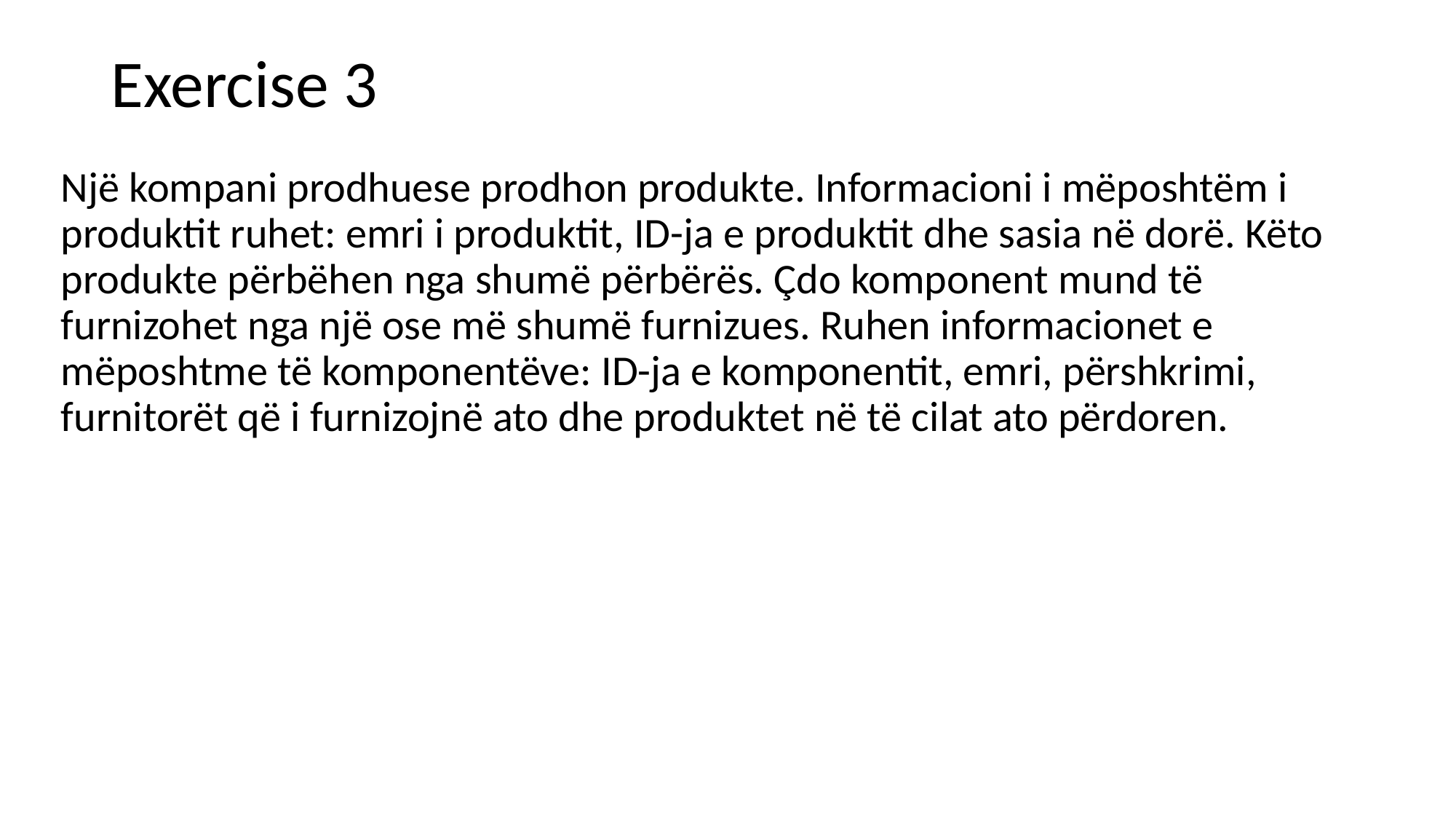

# Exercise 3
Një kompani prodhuese prodhon produkte. Informacioni i mëposhtëm i produktit ruhet: emri i produktit, ID-ja e produktit dhe sasia në dorë. Këto produkte përbëhen nga shumë përbërës. Çdo komponent mund të furnizohet nga një ose më shumë furnizues. Ruhen informacionet e mëposhtme të komponentëve: ID-ja e komponentit, emri, përshkrimi, furnitorët që i furnizojnë ato dhe produktet në të cilat ato përdoren.